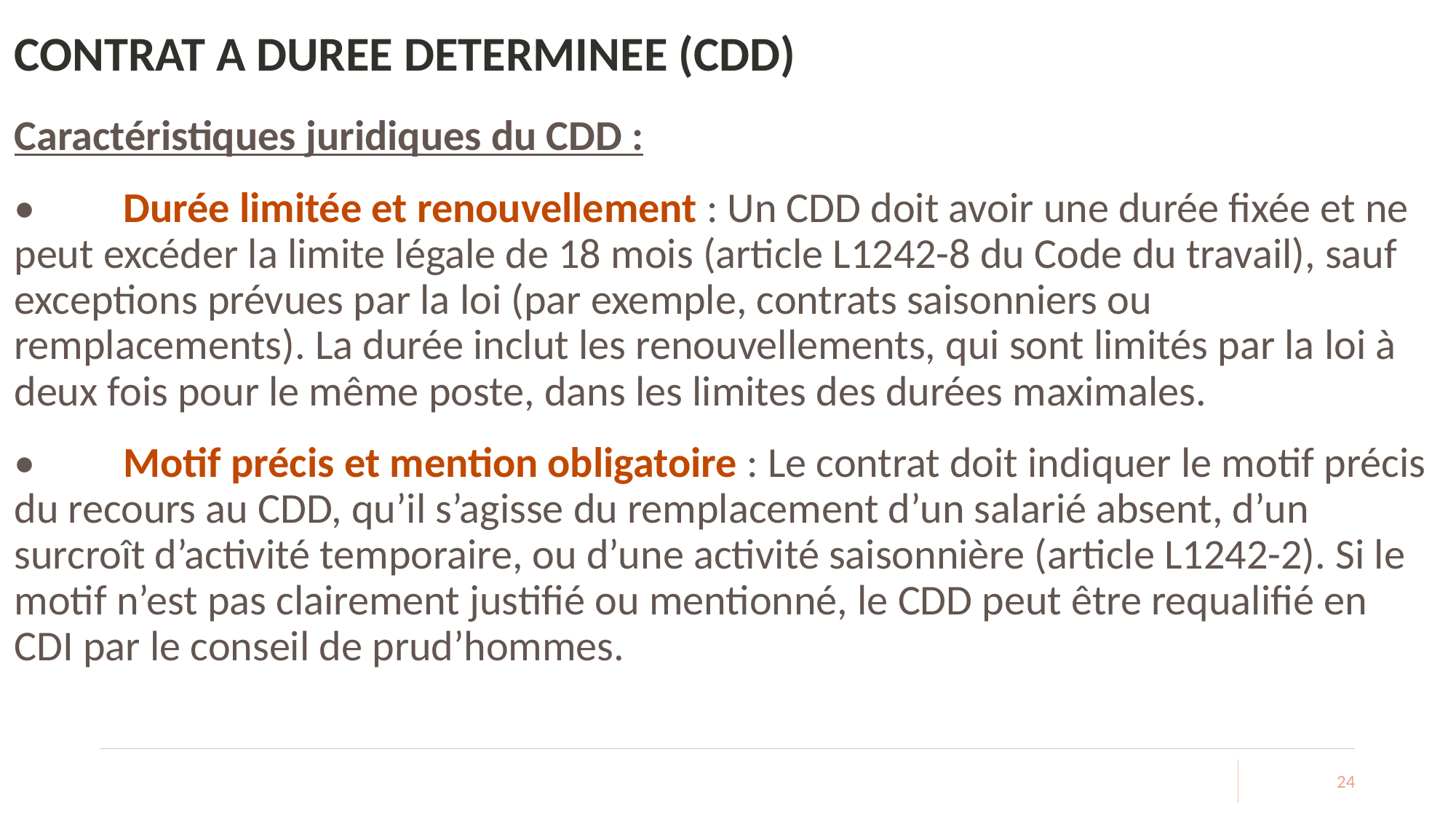

# CONTRAT A DUREE DETERMINEE (CDD)
Caractéristiques juridiques du CDD :
•	Durée limitée et renouvellement : Un CDD doit avoir une durée fixée et ne peut excéder la limite légale de 18 mois (article L1242-8 du Code du travail), sauf exceptions prévues par la loi (par exemple, contrats saisonniers ou remplacements). La durée inclut les renouvellements, qui sont limités par la loi à deux fois pour le même poste, dans les limites des durées maximales.
•	Motif précis et mention obligatoire : Le contrat doit indiquer le motif précis du recours au CDD, qu’il s’agisse du remplacement d’un salarié absent, d’un surcroît d’activité temporaire, ou d’une activité saisonnière (article L1242-2). Si le motif n’est pas clairement justifié ou mentionné, le CDD peut être requalifié en CDI par le conseil de prud’hommes.
24